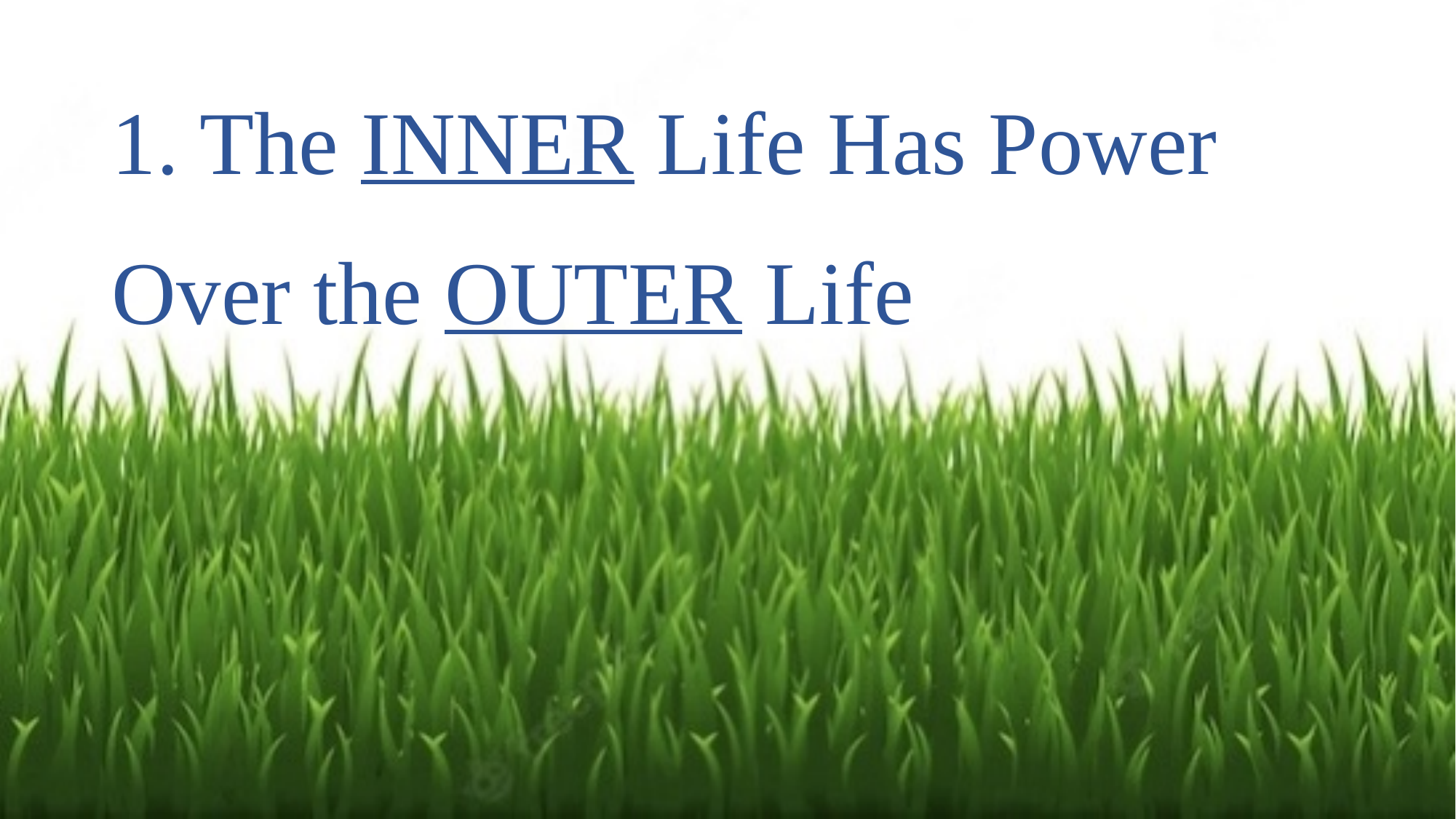

# 1. The Inner Life Has Power Over the Outer Life